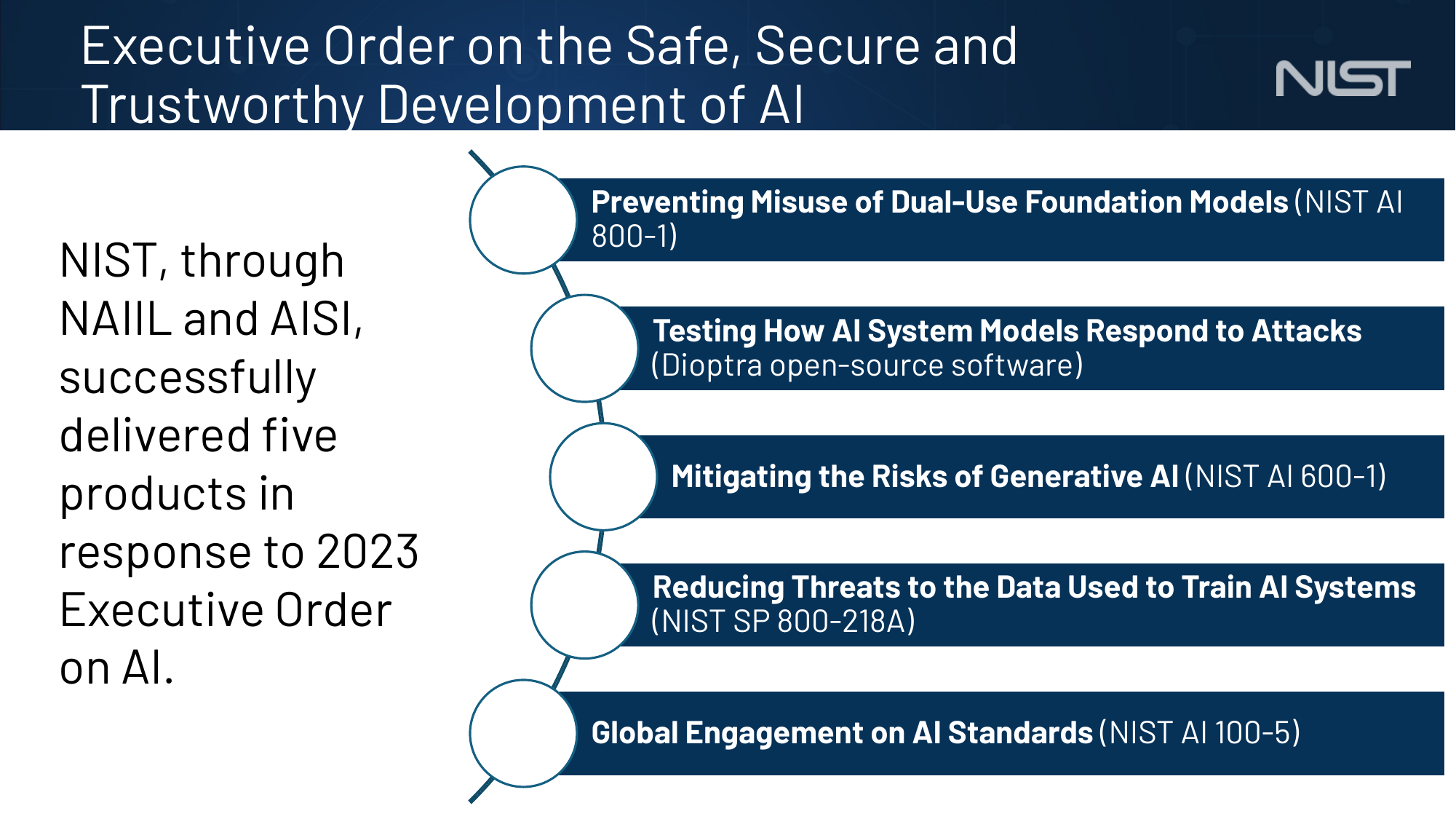

# Executive Order on the Safe, Secure and Trustworthy Development of AI
Preventing Misuse of Dual-Use Foundation Models (NIST AI 800-1)
Testing How AI System Models Respond to Attacks (Dioptra open-source software)
Mitigating the Risks of Generative AI (NIST AI 600-1)
Reducing Threats to the Data Used to Train AI Systems (NIST SP 800-218A)
Global Engagement on AI Standards (NIST AI 100-5)

NIST, through NAIIL and AISI, successfully delivered five products in response to 2023 Executive Order on AI.